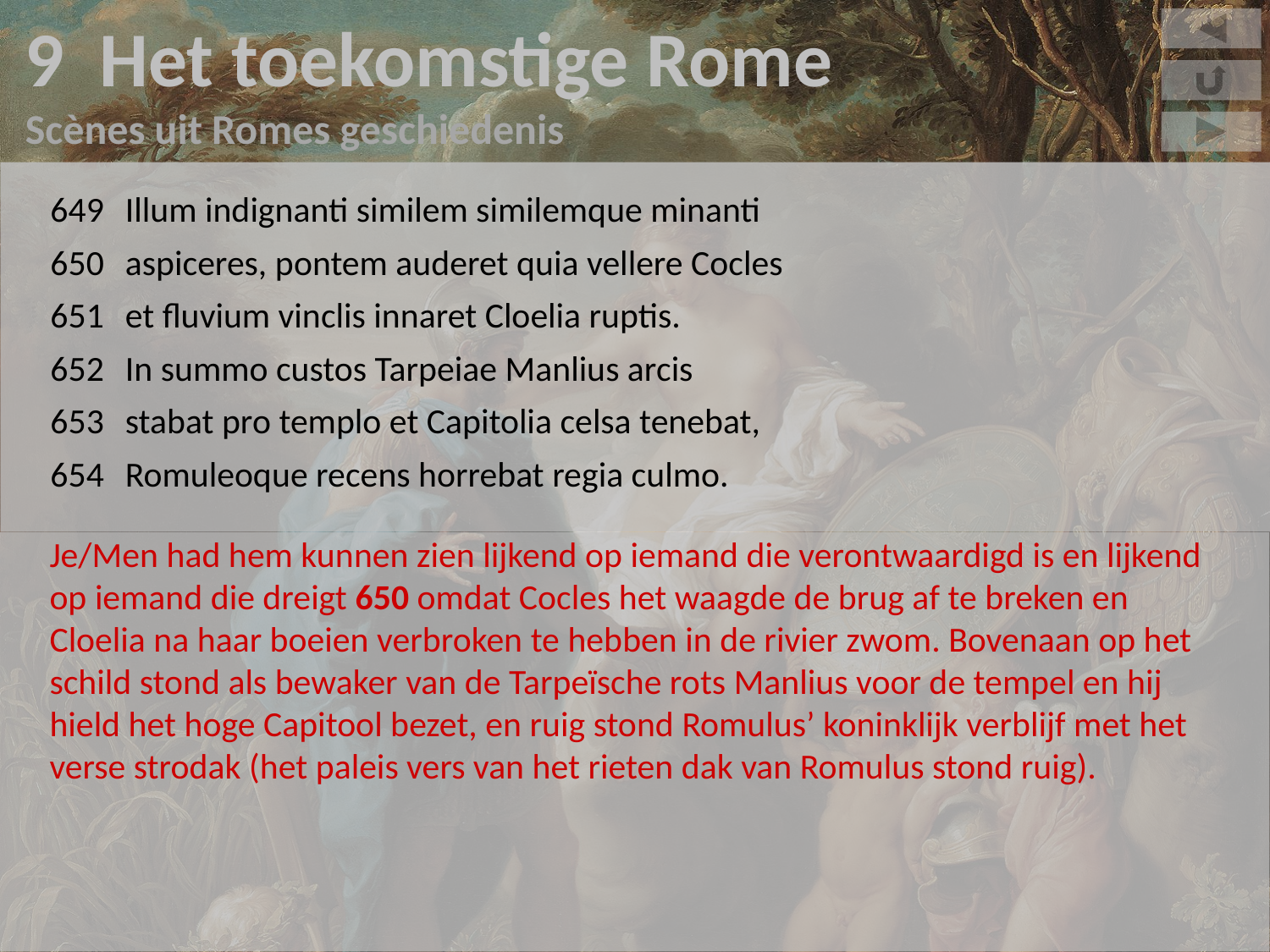

9  Het toekomstige Rome
Scènes uit Romes geschiedenis

649	Illum indignanti similem similemque minanti
650	aspiceres, pontem auderet quia vellere Cocles
651	et fluvium vinclis innaret Cloelia ruptis.
652	In summo custos Tarpeiae Manlius arcis
653	stabat pro templo et Capitolia celsa tenebat,
654	Romuleoque recens horrebat regia culmo.
Je/Men had hem kunnen zien lijkend op iemand die verontwaardigd is en lijkend op iemand die dreigt 650 omdat Cocles het waagde de brug af te breken en Cloelia na haar boeien verbroken te hebben in de rivier zwom. Bovenaan op het schild stond als bewaker van de Tarpeïsche rots Manlius voor de tempel en hij hield het hoge Capitool bezet, en ruig stond Romulus’ koninklijk verblijf met het verse strodak (het paleis vers van het rieten dak van Romulus stond ruig).